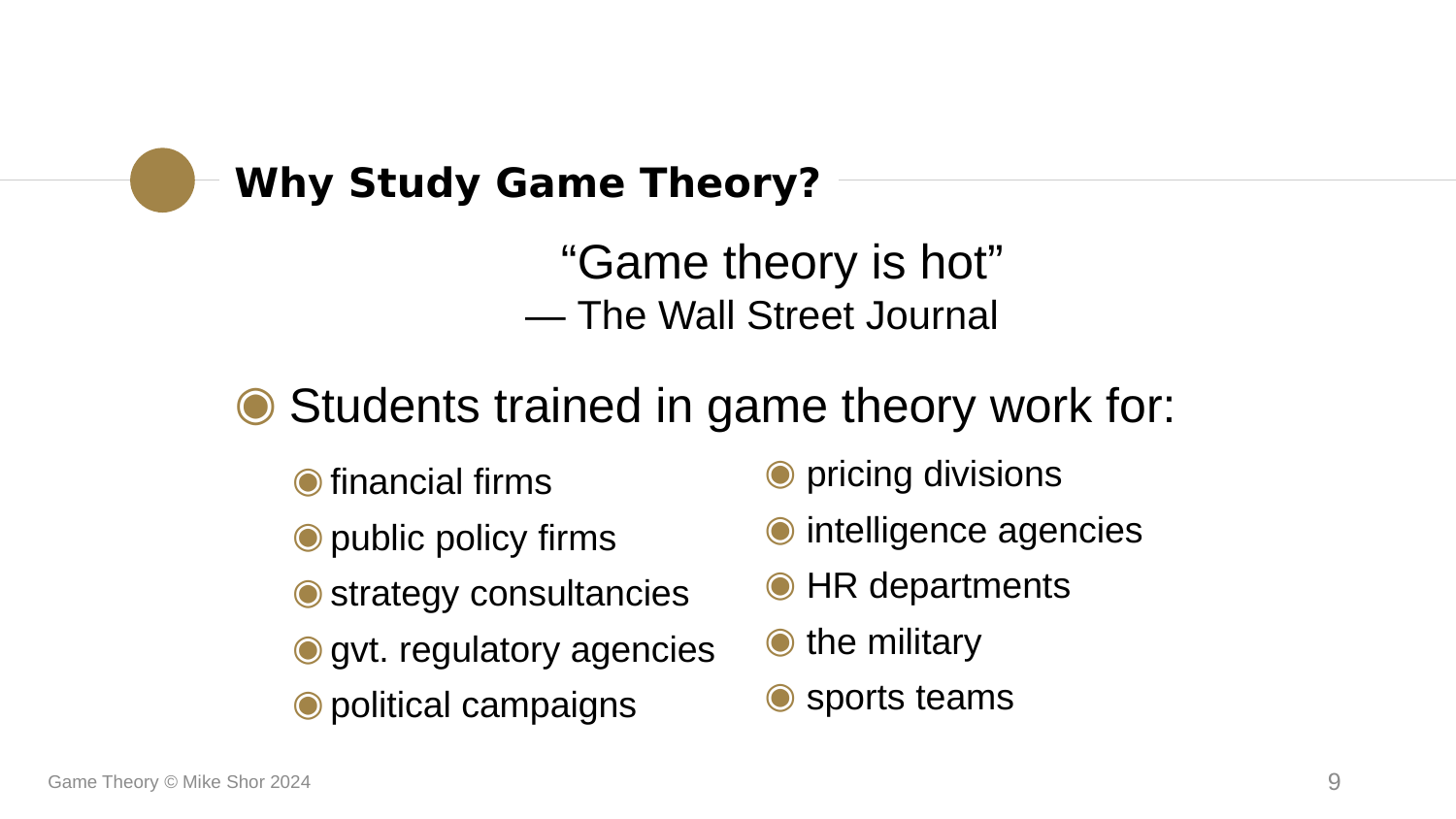

Why Study Game Theory?
    “Game theory is hot”
— The Wall Street Journal
Students trained in game theory work for:
financial firms
public policy firms
strategy consultancies
gvt. regulatory agencies
political campaigns
 pricing divisions
 intelligence agencies
 HR departments
 the military
 sports teams
Game Theory © Mike Shor 2024
9